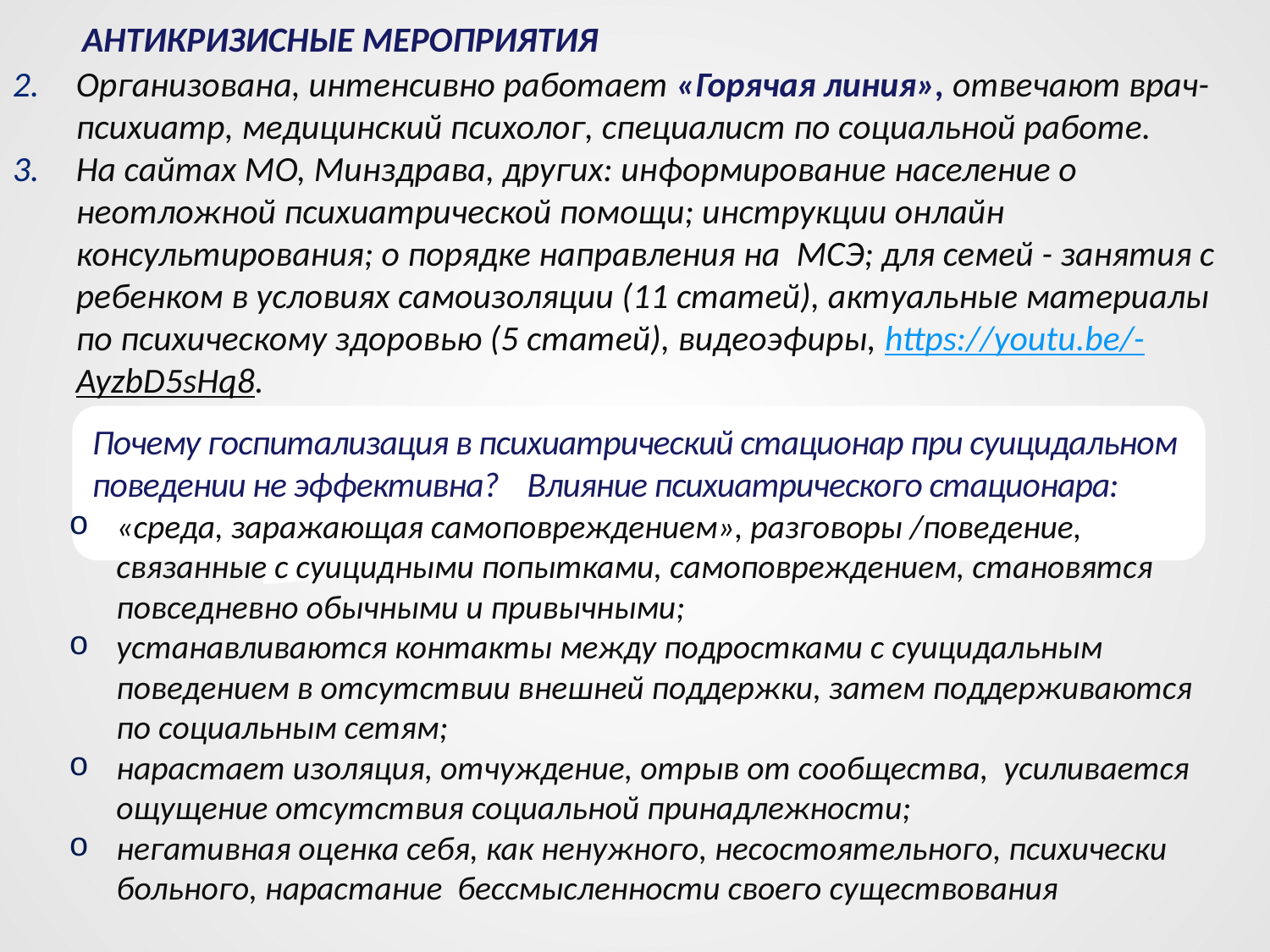

АНТИКРИЗИСНЫЕ МЕРОПРИЯТИЯ
Организована, интенсивно работает «Горячая линия», отвечают врач-психиатр, медицинский психолог, специалист по социальной работе.
На сайтах МО, Минздрава, других: информирование население о неотложной психиатрической помощи; инструкции онлайн консультирования; о порядке направления на  МСЭ; для семей - занятия с ребенком в условиях самоизоляции (11 статей), актуальные материалы по психическому здоровью (5 статей), видеоэфиры, https://youtu.be/-AyzbD5sHq8.
Почему госпитализация в психиатрический стационар при суицидальном поведении не эффективна?    Влияние психиатрического стационара:

«среда, заражающая самоповреждением», разговоры /поведение, связанные с суицидными попытками, самоповреждением, становятся повседневно обычными и привычными;
устанавливаются контакты между подростками с суицидальным поведением в отсутствии внешней поддержки, затем поддерживаются по социальным сетям;
нарастает изоляция, отчуждение, отрыв от сообщества,  усиливается ощущение отсутствия социальной принадлежности;
негативная оценка себя, как ненужного, несостоятельного, психически больного, нарастание  бессмысленности своего существования